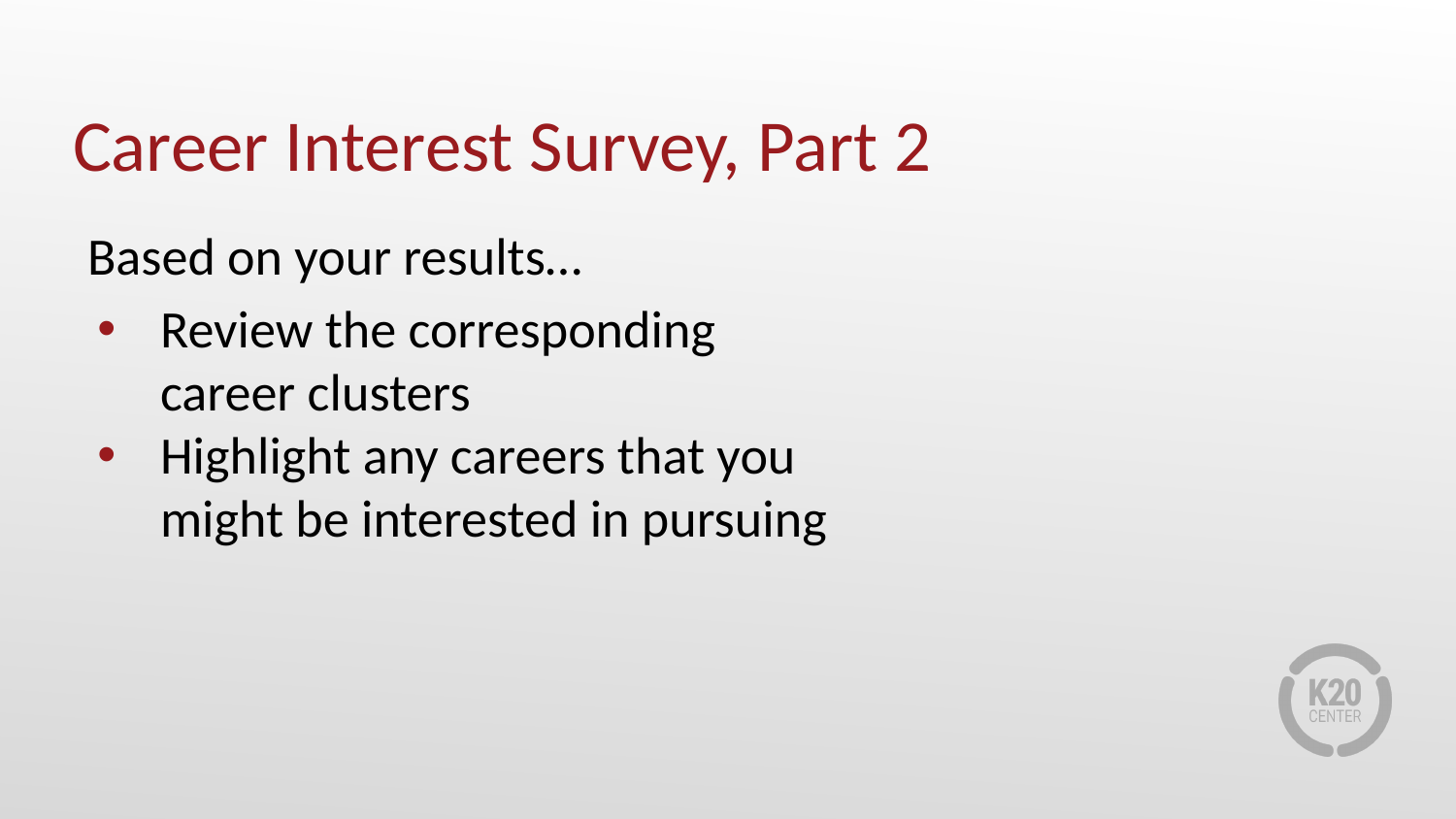

# Career Interest Survey, Part 2
Based on your results…
Review the corresponding career clusters
Highlight any careers that you might be interested in pursuing